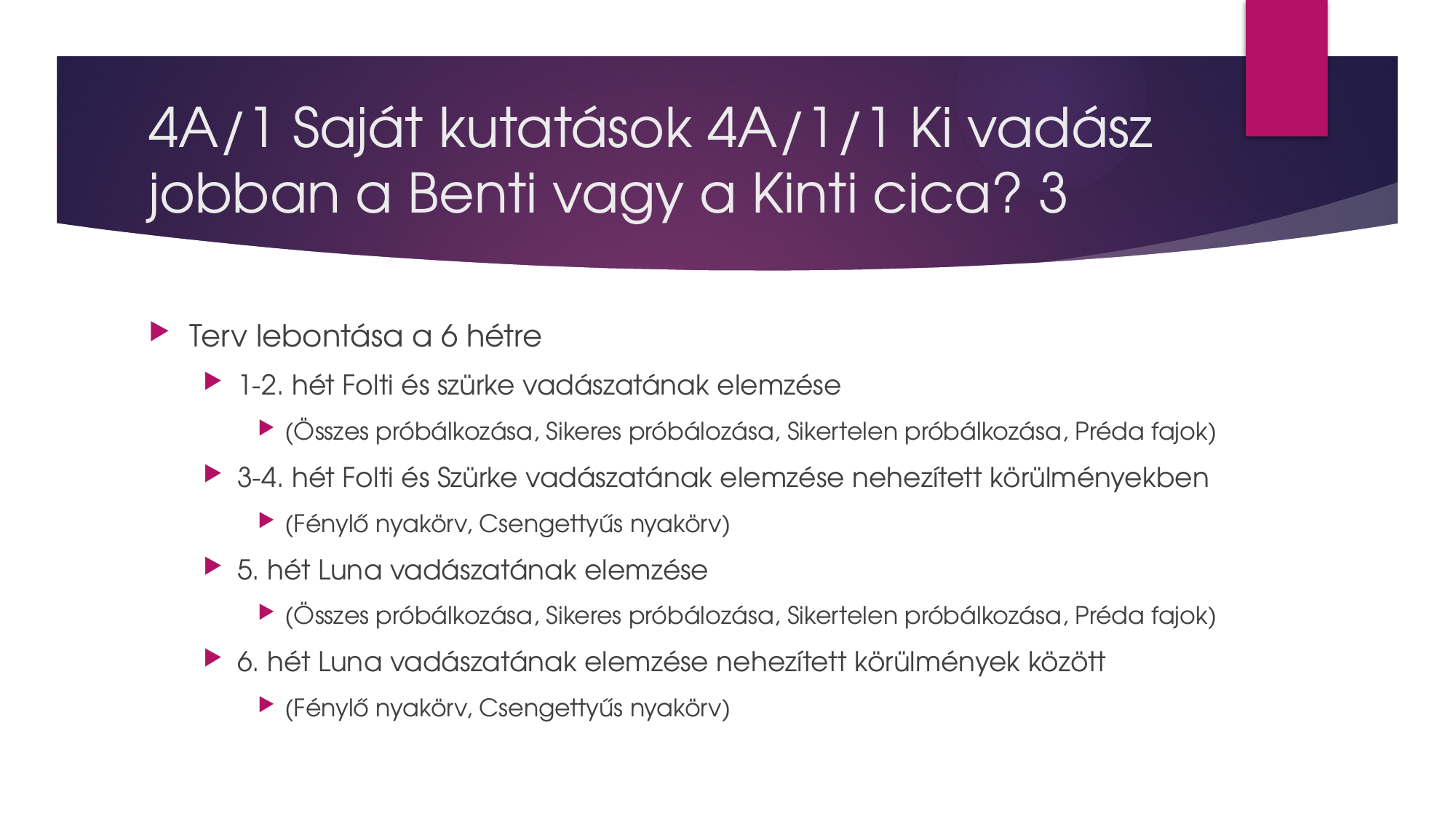

# 4A/1 Saját kutatások 4A/1/1 Ki vadász jobban a Benti vagy a Kinti cica? 3
Terv lebontása a 6 hétre
1-2. hét Folti és szürke vadászatának elemzése
(Összes próbálkozása, Sikeres próbálozása, Sikertelen próbálkozása, Préda fajok)
3-4. hét Folti és Szürke vadászatának elemzése nehezített körülményekben
(Fénylő nyakörv, Csengettyűs nyakörv)
5. hét Luna vadászatának elemzése
(Összes próbálkozása, Sikeres próbálozása, Sikertelen próbálkozása, Préda fajok)
6. hét Luna vadászatának elemzése nehezített körülmények között
(Fénylő nyakörv, Csengettyűs nyakörv)